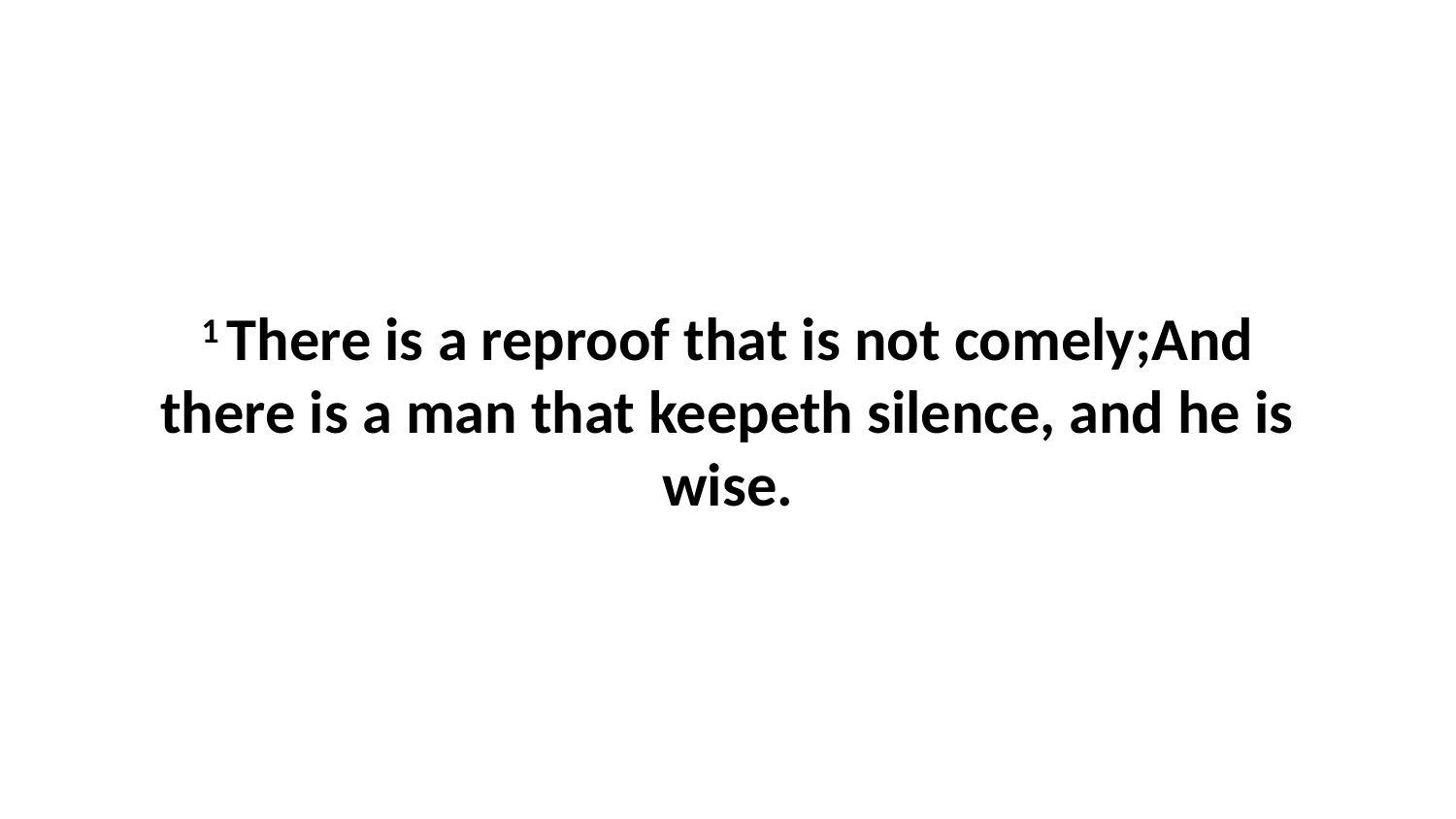

1 There is a reproof that is not comely;And there is a man that keepeth silence, and he is wise.